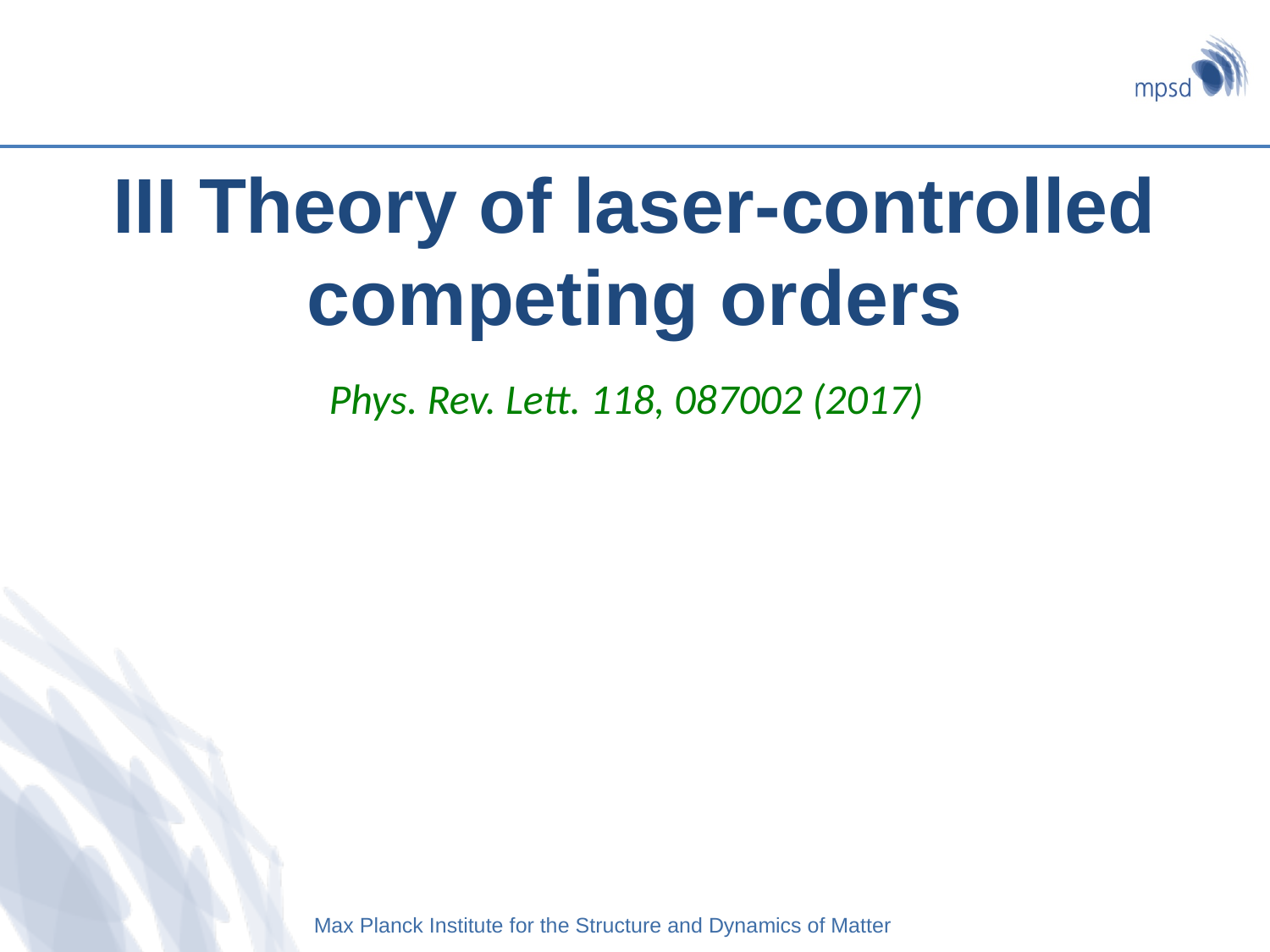

# III Theory of laser-controlled competing orders
Phys. Rev. Lett. 118, 087002 (2017)